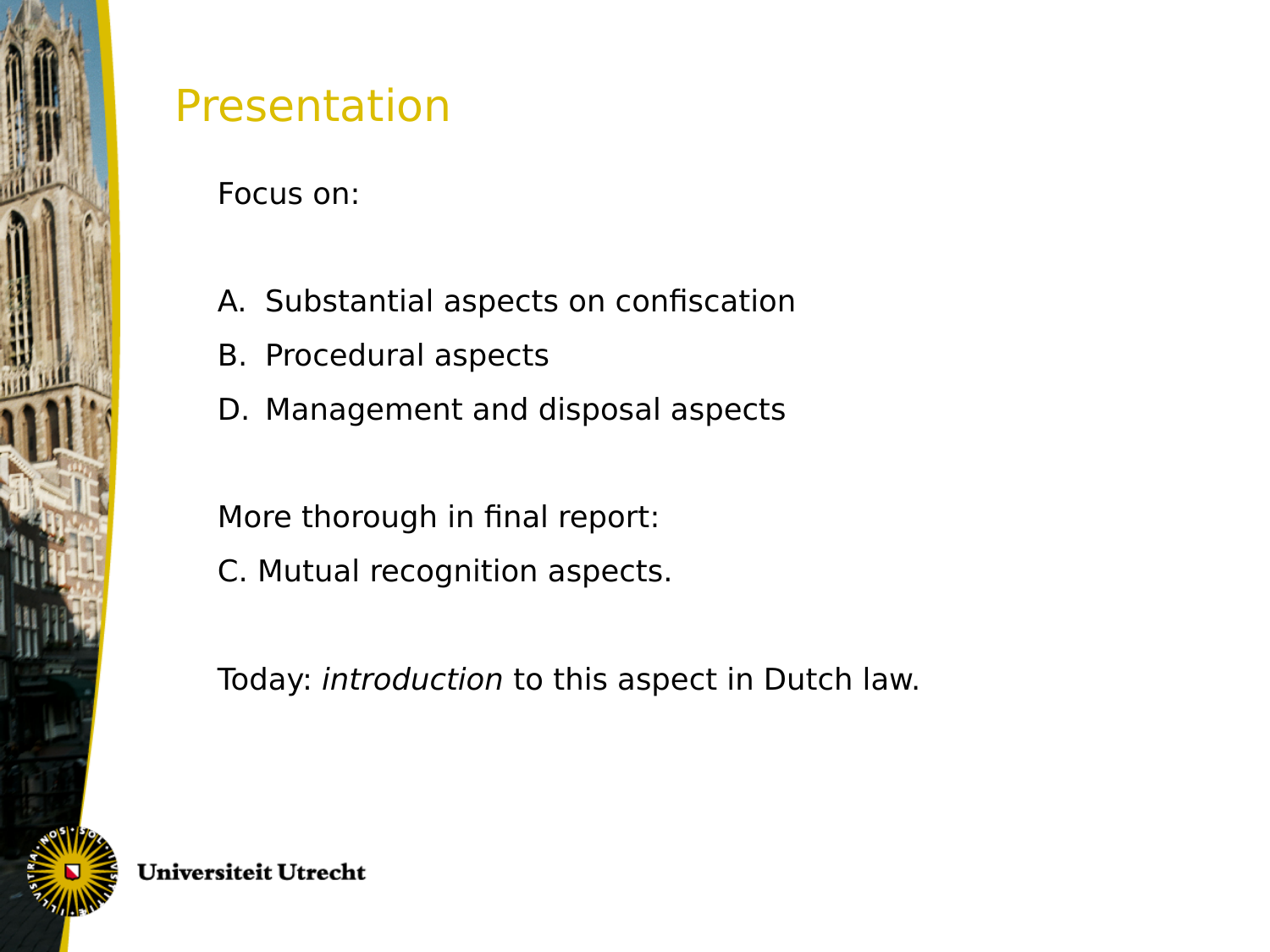

Presentation

Focus on:

Substantial aspects on confiscation
Procedural aspects
Management and disposal aspects

More thorough in final report:
C. Mutual recognition aspects.

Today: introduction to this aspect in Dutch law.